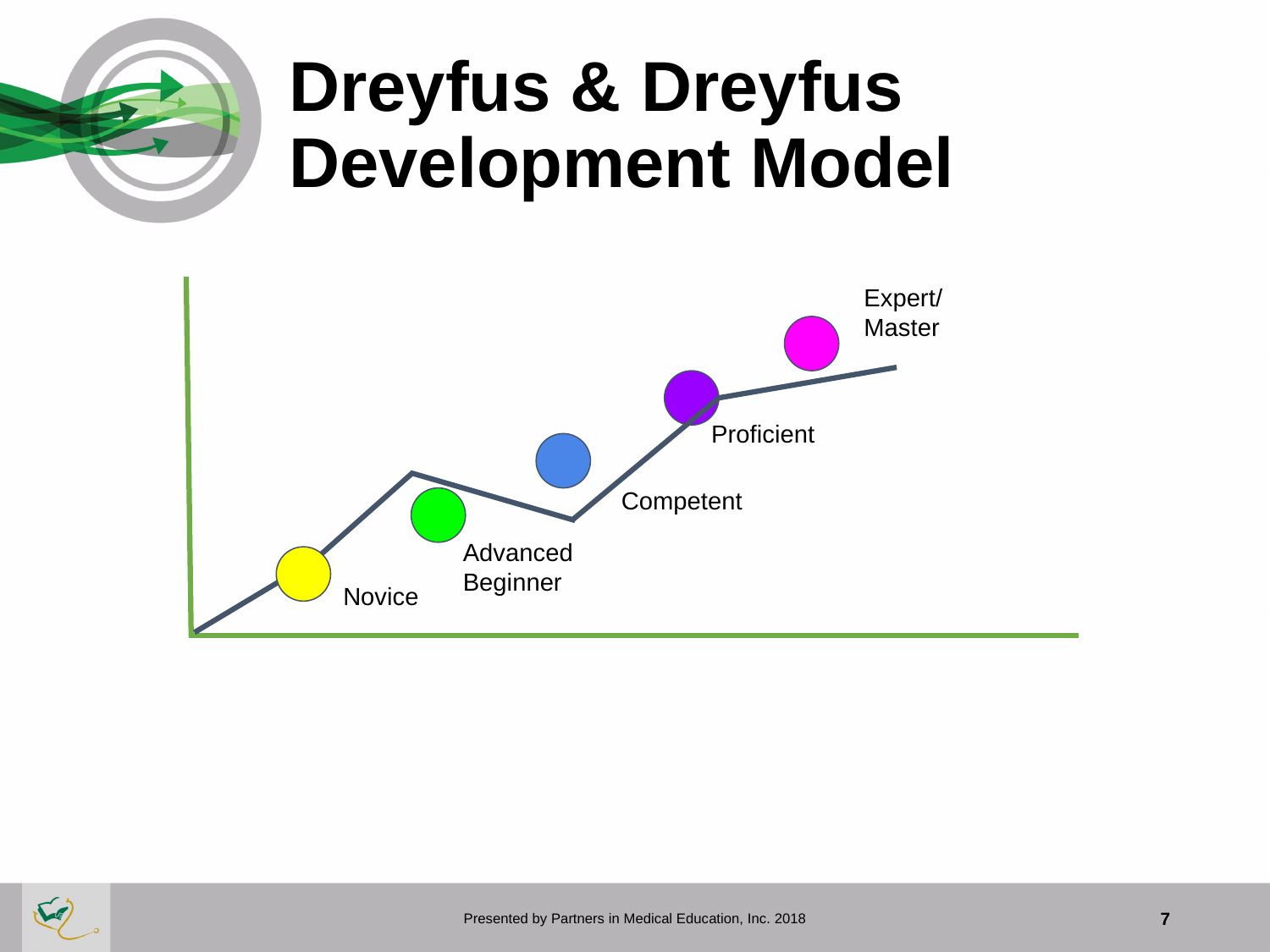

# Dreyfus & Dreyfus Development Model
Expert/
Master

Proficient

Competent

Advanced Beginner

Novice

Presented by Partners in Medical Education, Inc. 2018
7